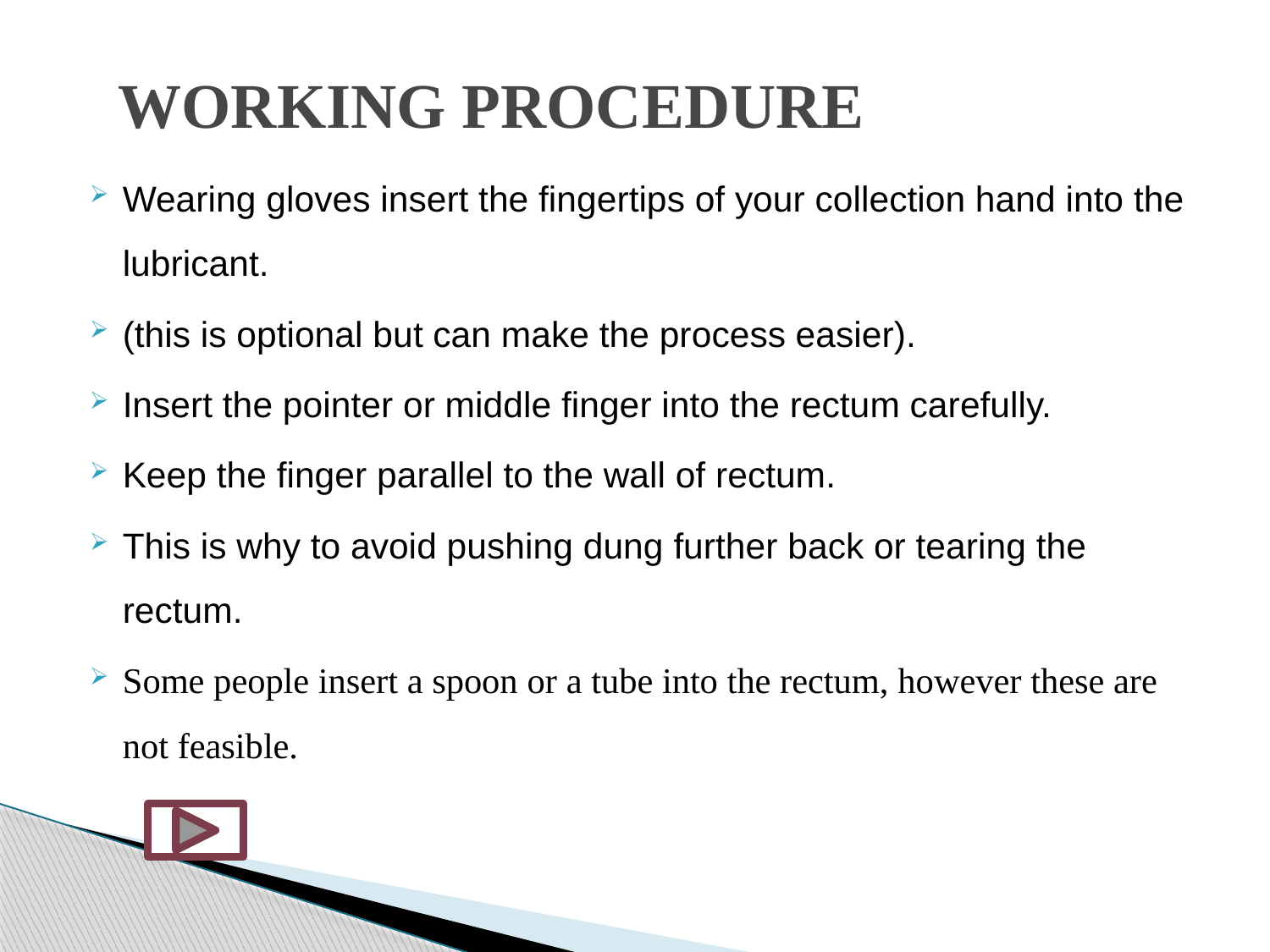

# WORKING PROCEDURE
Wearing gloves insert the fingertips of your collection hand into the lubricant.
(this is optional but can make the process easier).
Insert the pointer or middle finger into the rectum carefully.
Keep the finger parallel to the wall of rectum.
This is why to avoid pushing dung further back or tearing the rectum.
Some people insert a spoon or a tube into the rectum, however these are not feasible.